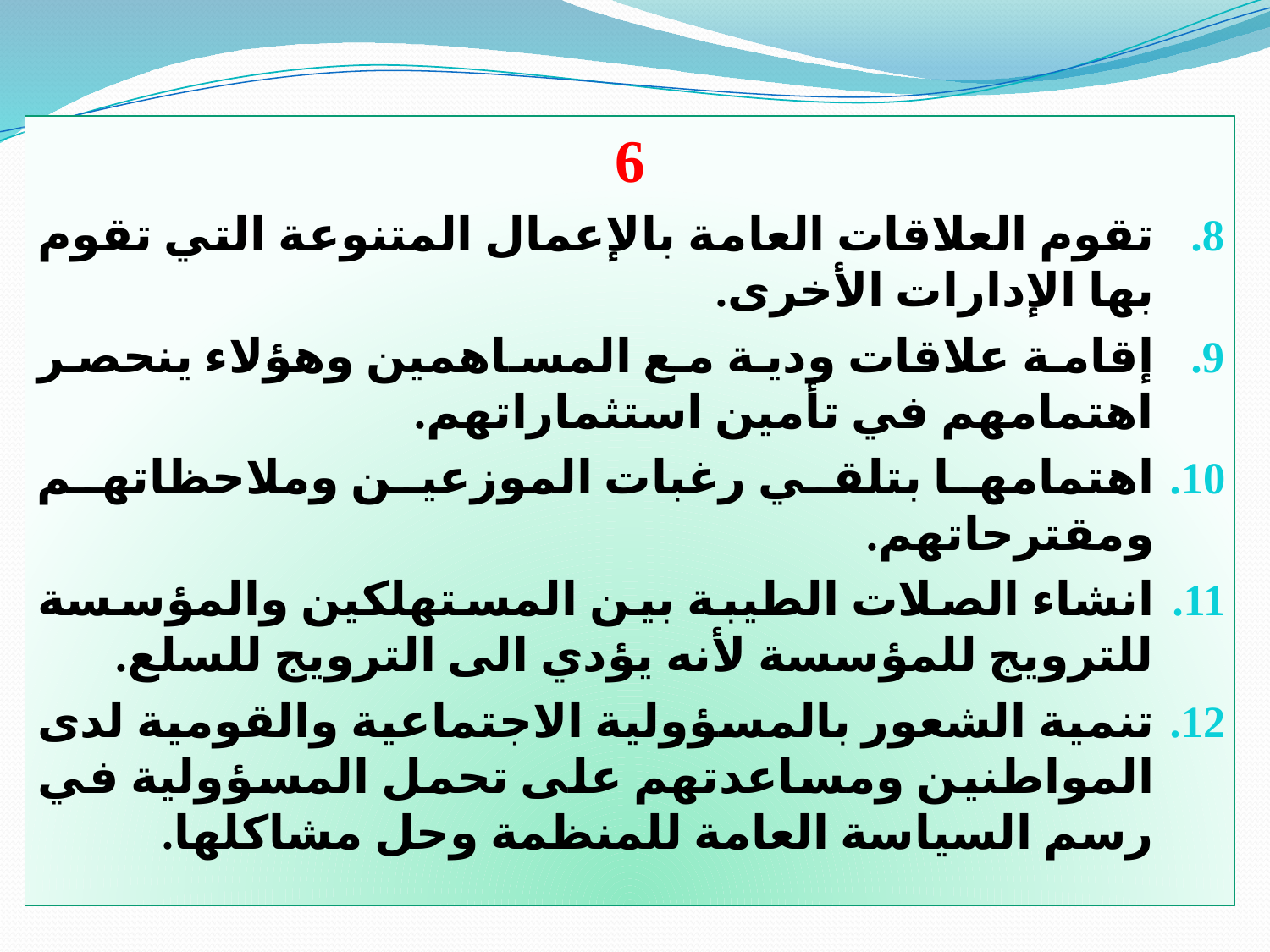

6
تقوم العلاقات العامة بالإعمال المتنوعة التي تقوم بها الإدارات الأخرى.
إقامة علاقات ودية مع المساهمين وهؤلاء ينحصر اهتمامهم في تأمين استثماراتهم.
اهتمامها بتلقي رغبات الموزعين وملاحظاتهم ومقترحاتهم.
انشاء الصلات الطيبة بين المستهلكين والمؤسسة للترويج للمؤسسة لأنه يؤدي الى الترويج للسلع.
تنمية الشعور بالمسؤولية الاجتماعية والقومية لدى المواطنين ومساعدتهم على تحمل المسؤولية في رسم السياسة العامة للمنظمة وحل مشاكلها.